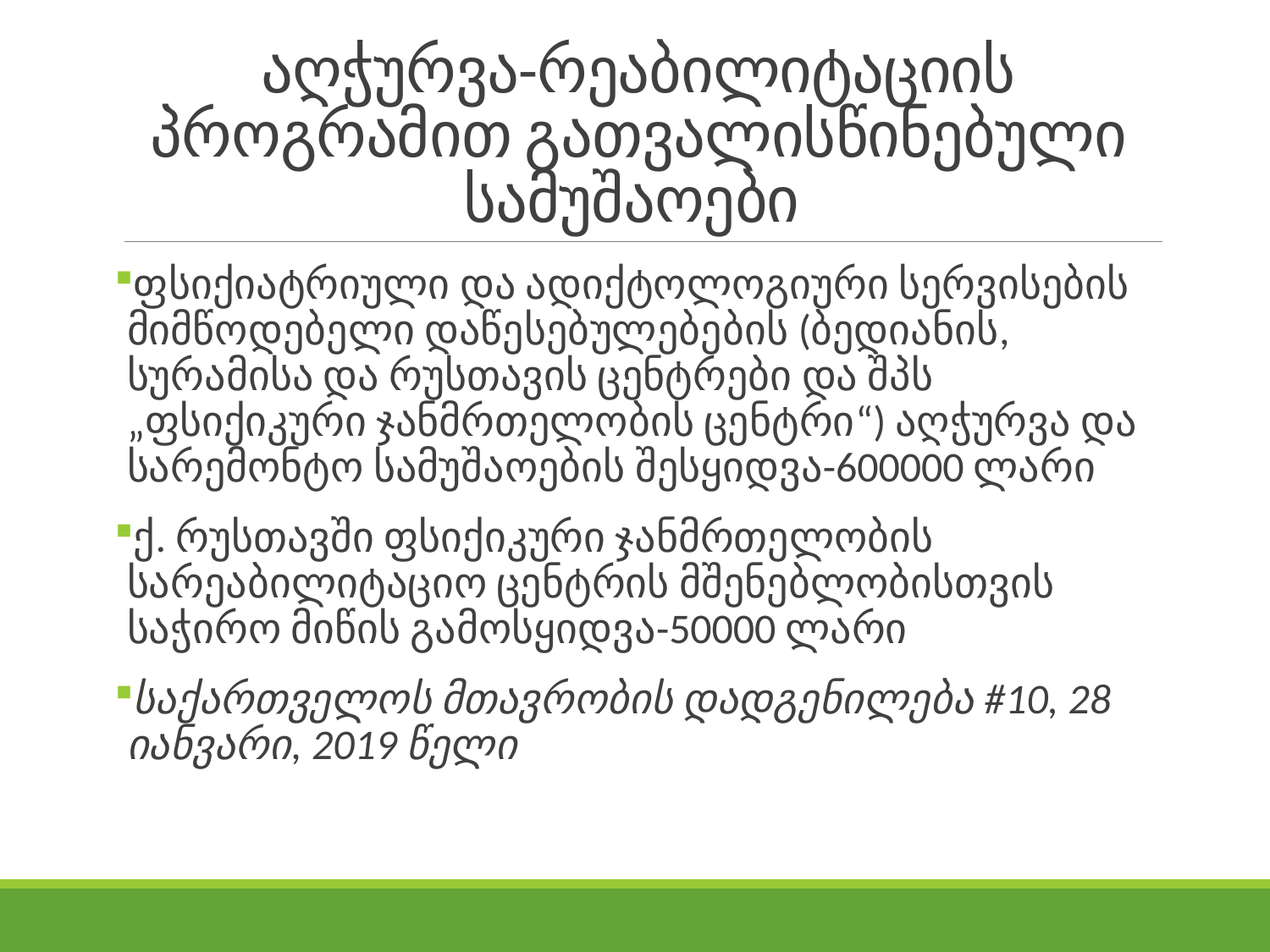

# აღჭურვა-რეაბილიტაციის პროგრამით გათვალისწინებული სამუშაოები
ფსიქიატრიული და ადიქტოლოგიური სერვისების მიმწოდებელი დაწესებულებების (ბედიანის, სურამისა და რუსთავის ცენტრები და შპს „ფსიქიკური ჯანმრთელობის ცენტრი“) აღჭურვა და  სარემონტო სამუშაოების შესყიდვა-600000 ლარი
ქ. რუსთავში ფსიქიკური ჯანმრთელობის სარეაბილიტაციო ცენტრის მშენებლობისთვის საჭირო მიწის გამოსყიდვა-50000 ლარი
საქართველოს მთავრობის დადგენილება #10, 28 იანვარი, 2019 წელი